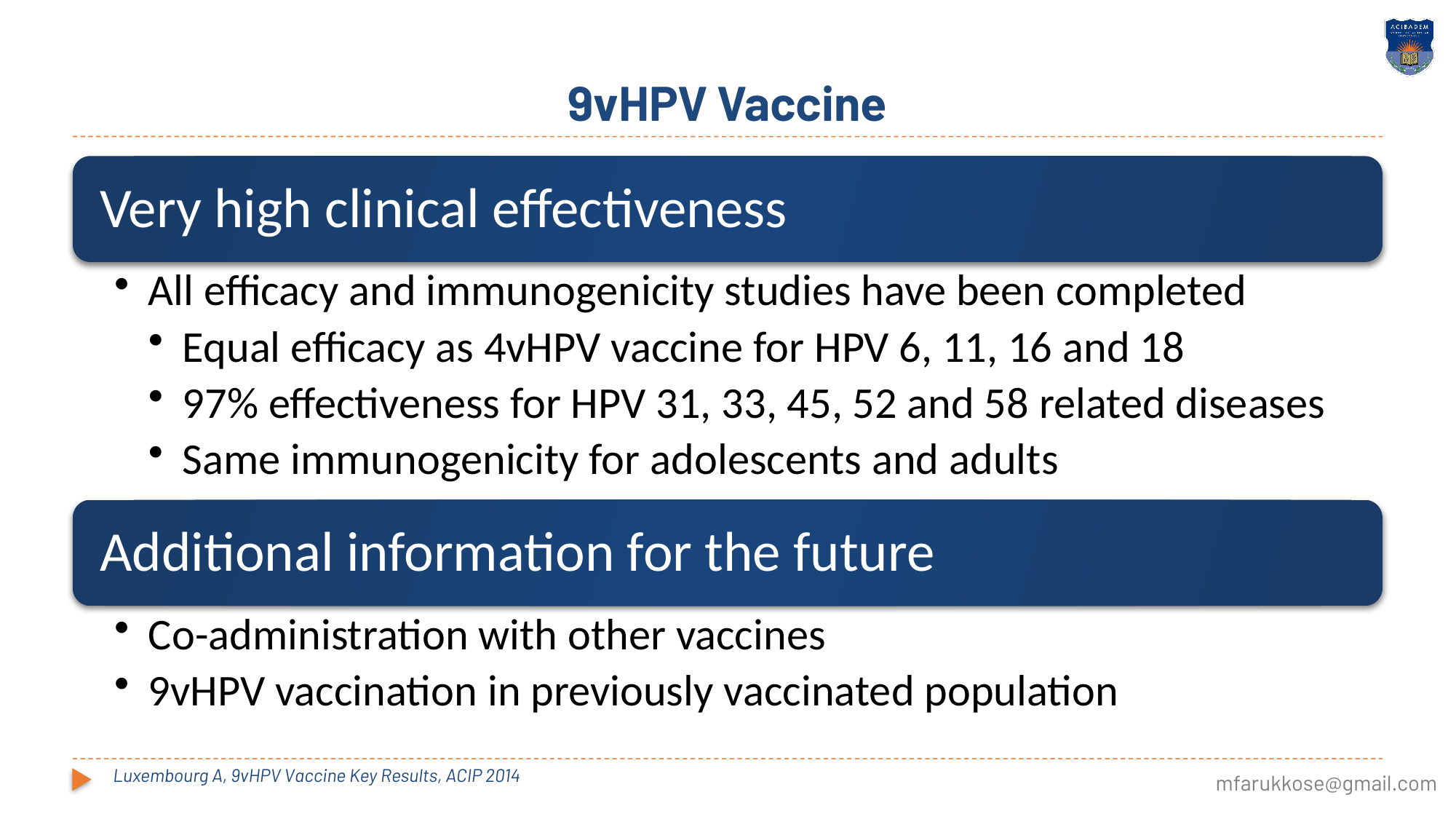

# 9vHPV Vaccine
Very high clinical effectiveness
All efficacy and immunogenicity studies have been completed
Equal efficacy as 4vHPV vaccine for HPV 6, 11, 16 and 18
97% effectiveness for HPV 31, 33, 45, 52 and 58 related diseases
Same immunogenicity for adolescents and adults
Additional information for the future
Co-administration with other vaccines
9vHPV vaccination in previously vaccinated population
Luxembourg A, 9vHPV Vaccine Key Results, ACIP 2014